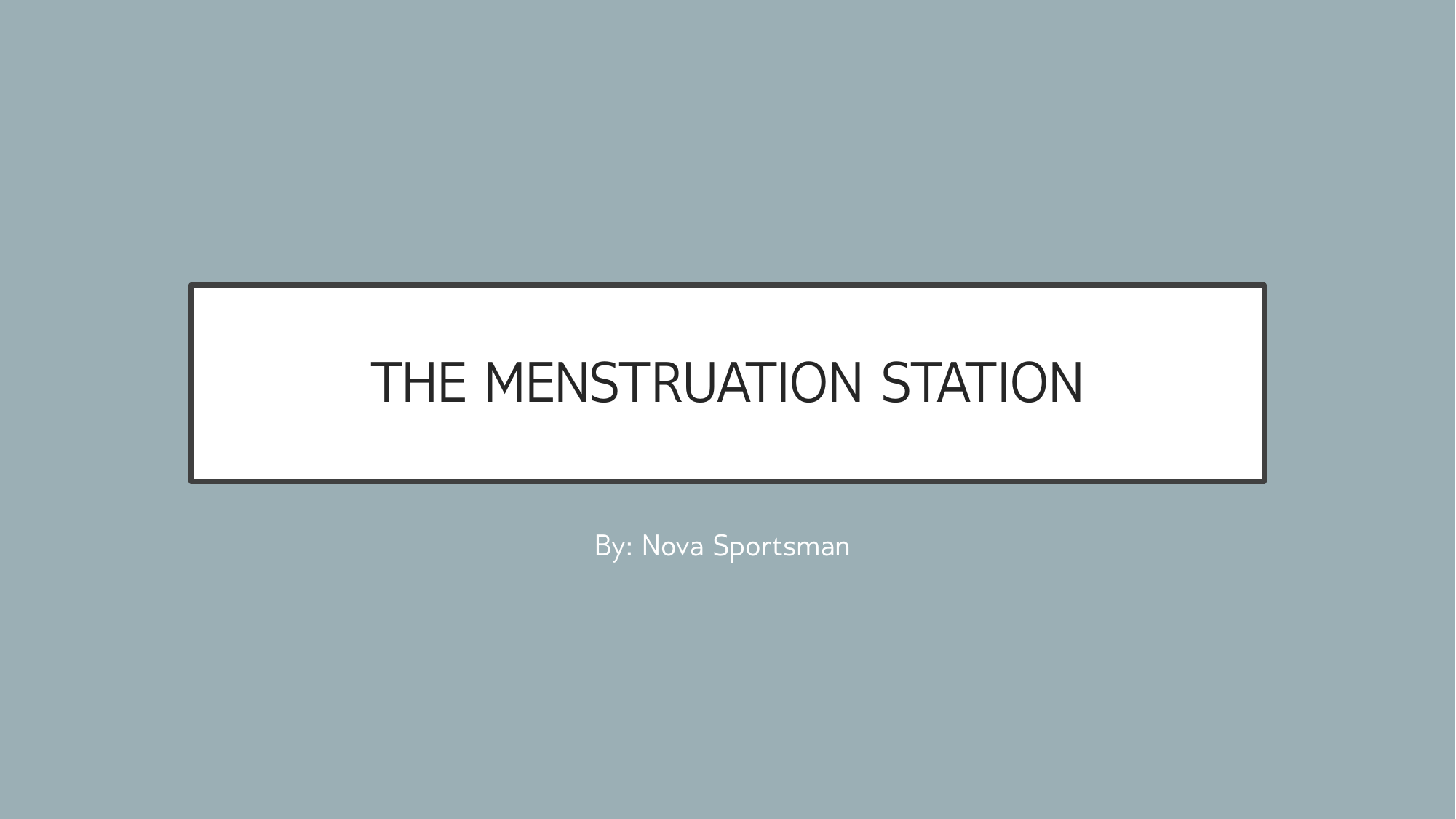

# THE MENSTRUATION STATION
By: Nova Sportsman